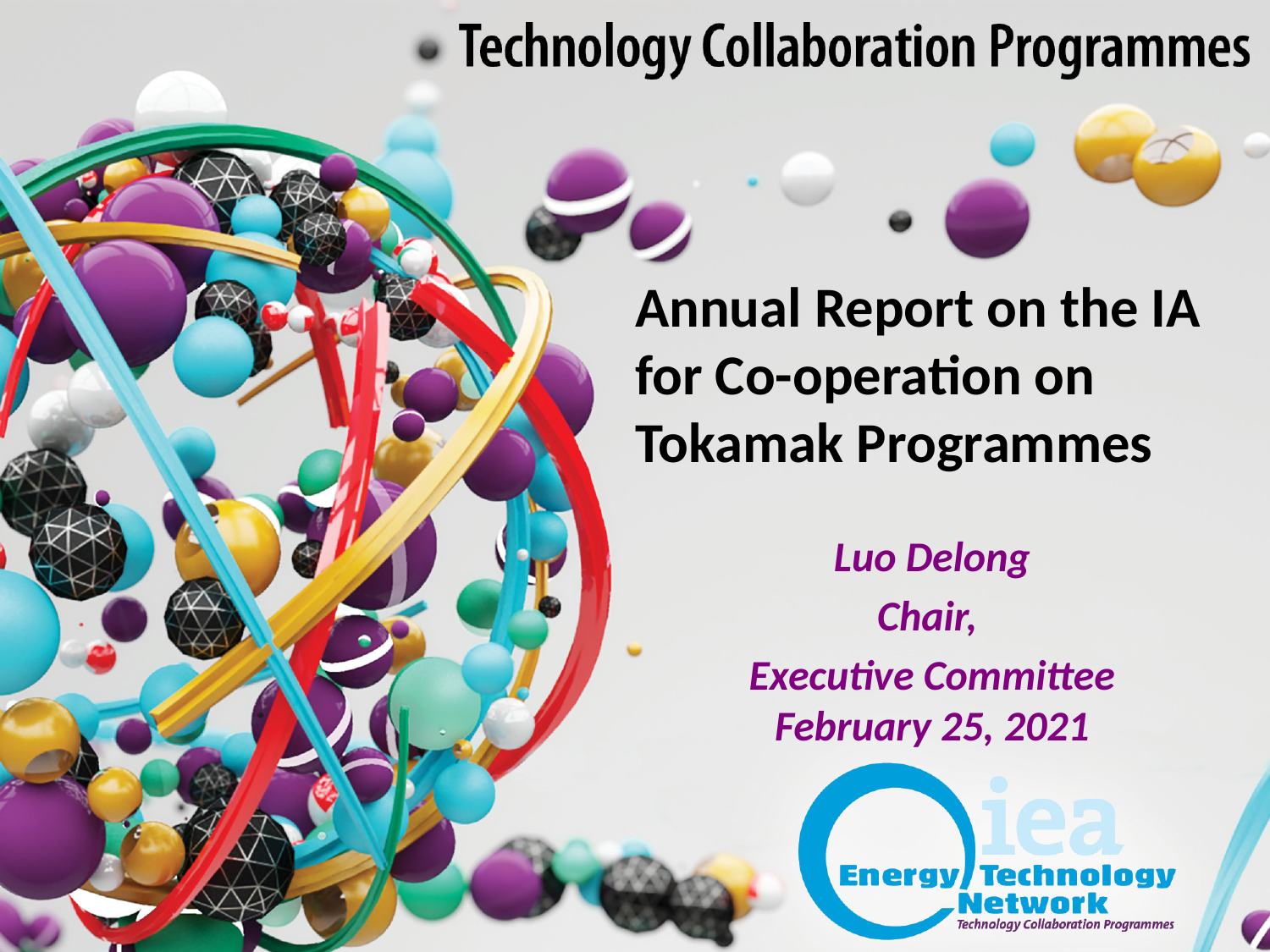

# Annual Report on the IA for Co-operation on Tokamak Programmes
Luo Delong
Chair,
Executive Committee
February 25, 2021